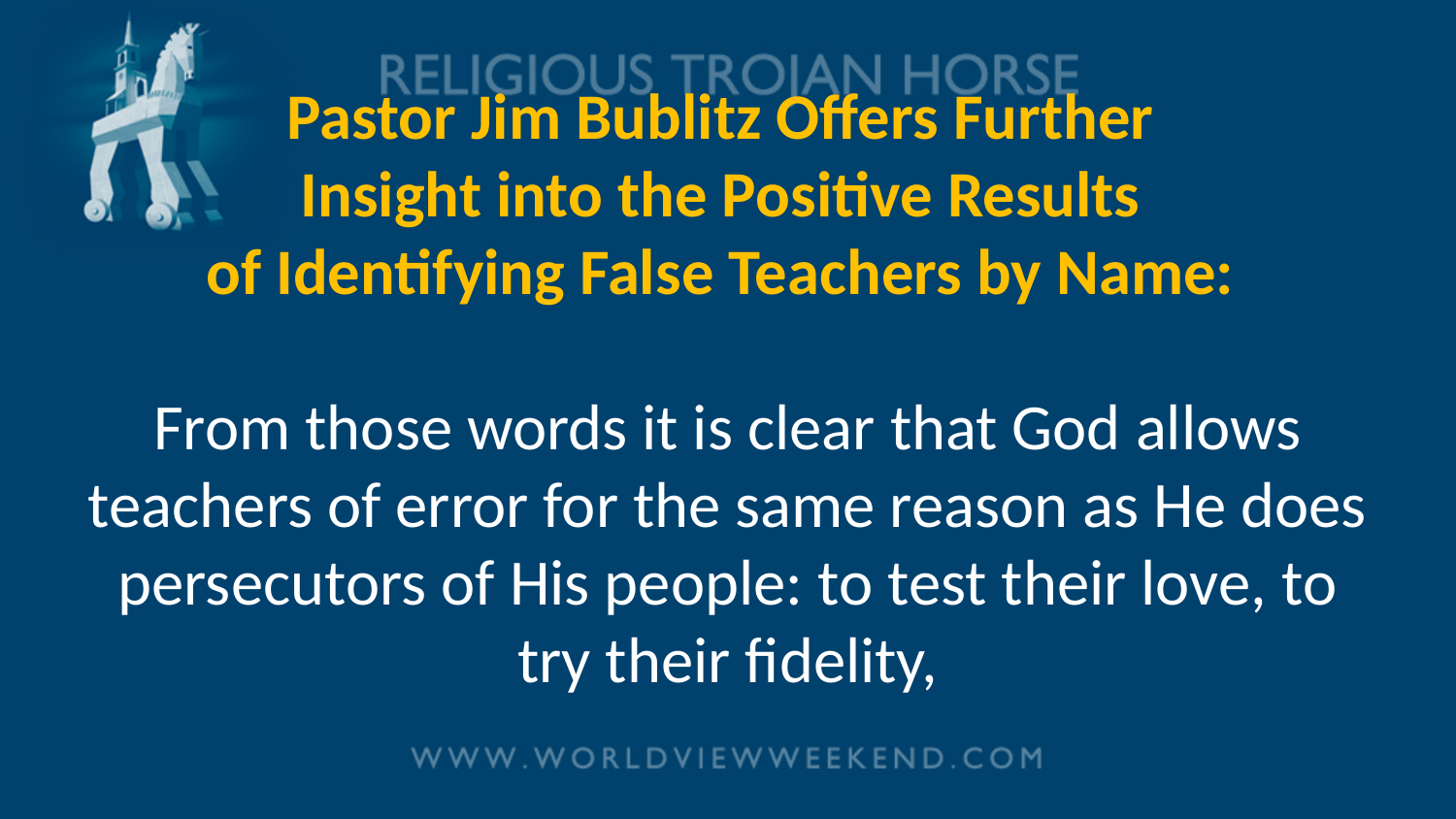

# Pastor Jim Bublitz Offers Further Insight into the Positive Results of Identifying False Teachers by Name: From those words it is clear that God allows teachers of error for the same reason as He does persecutors of His people: to test their love, to try their fidelity,